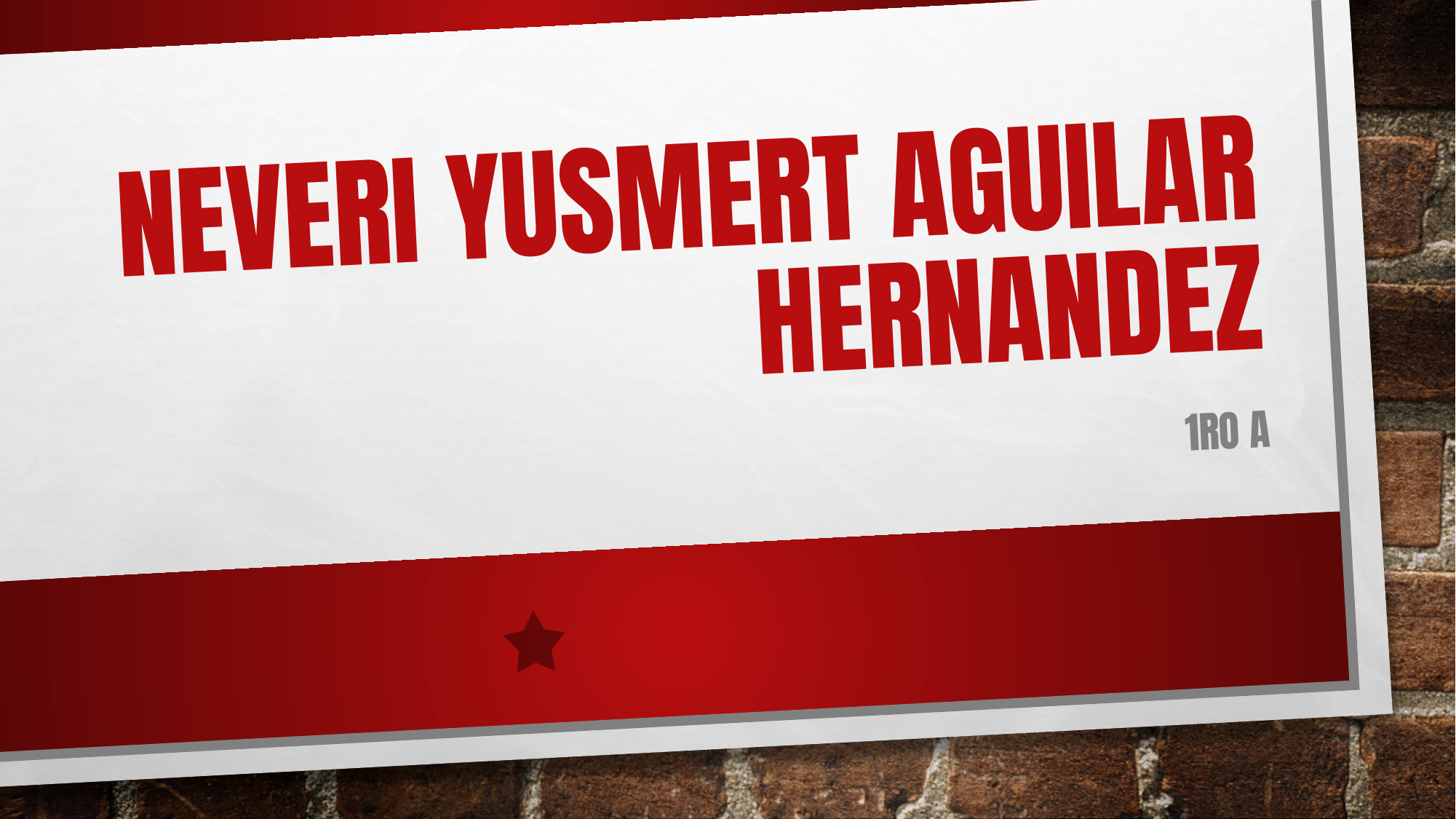

# NEVERI YUSMERT AGUILAR HERNANDEZ
 1RO A